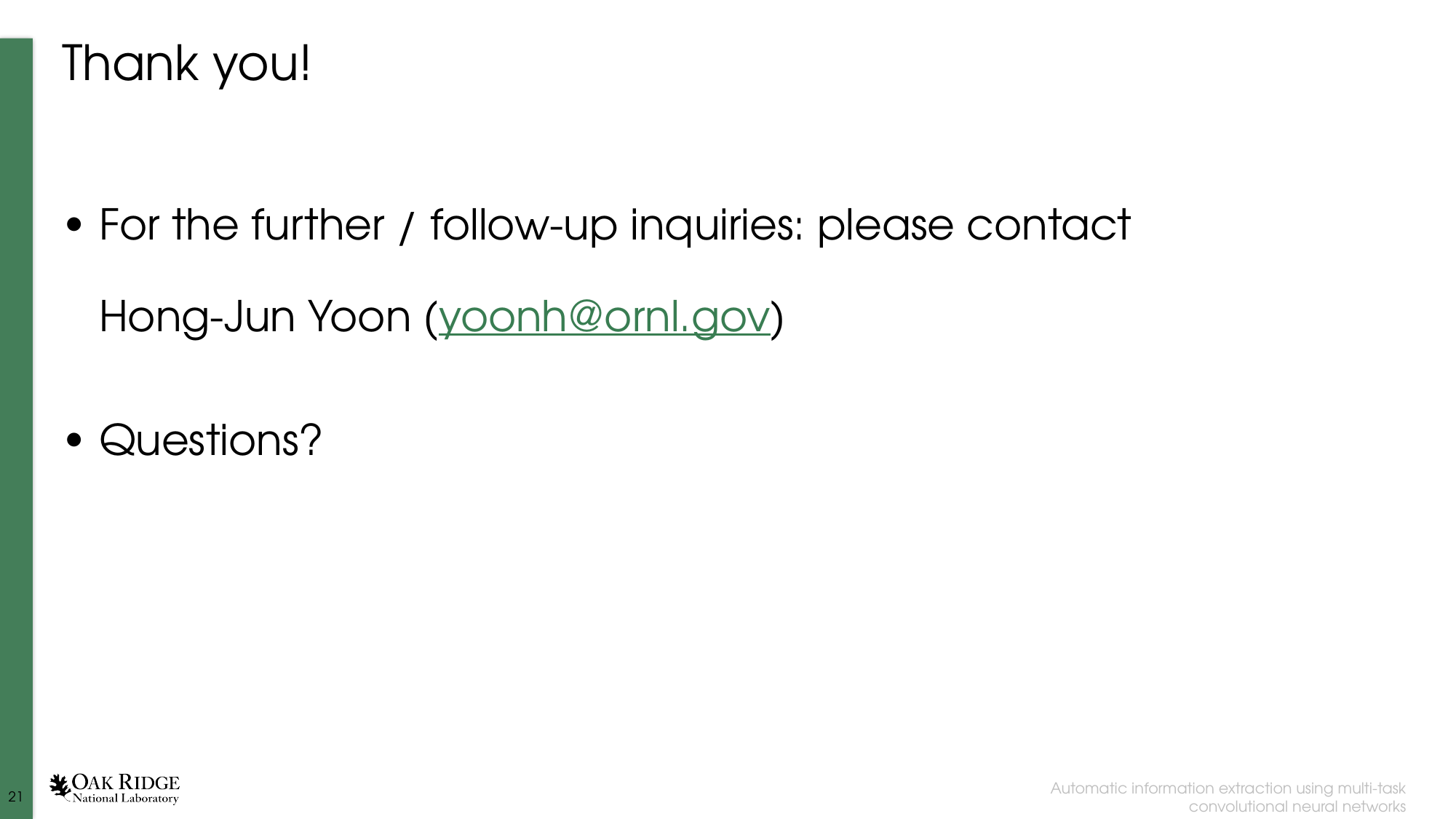

# Thank you!
For the further / follow-up inquiries: please contact
Hong-Jun Yoon (yoonh@ornl.gov)
Questions?